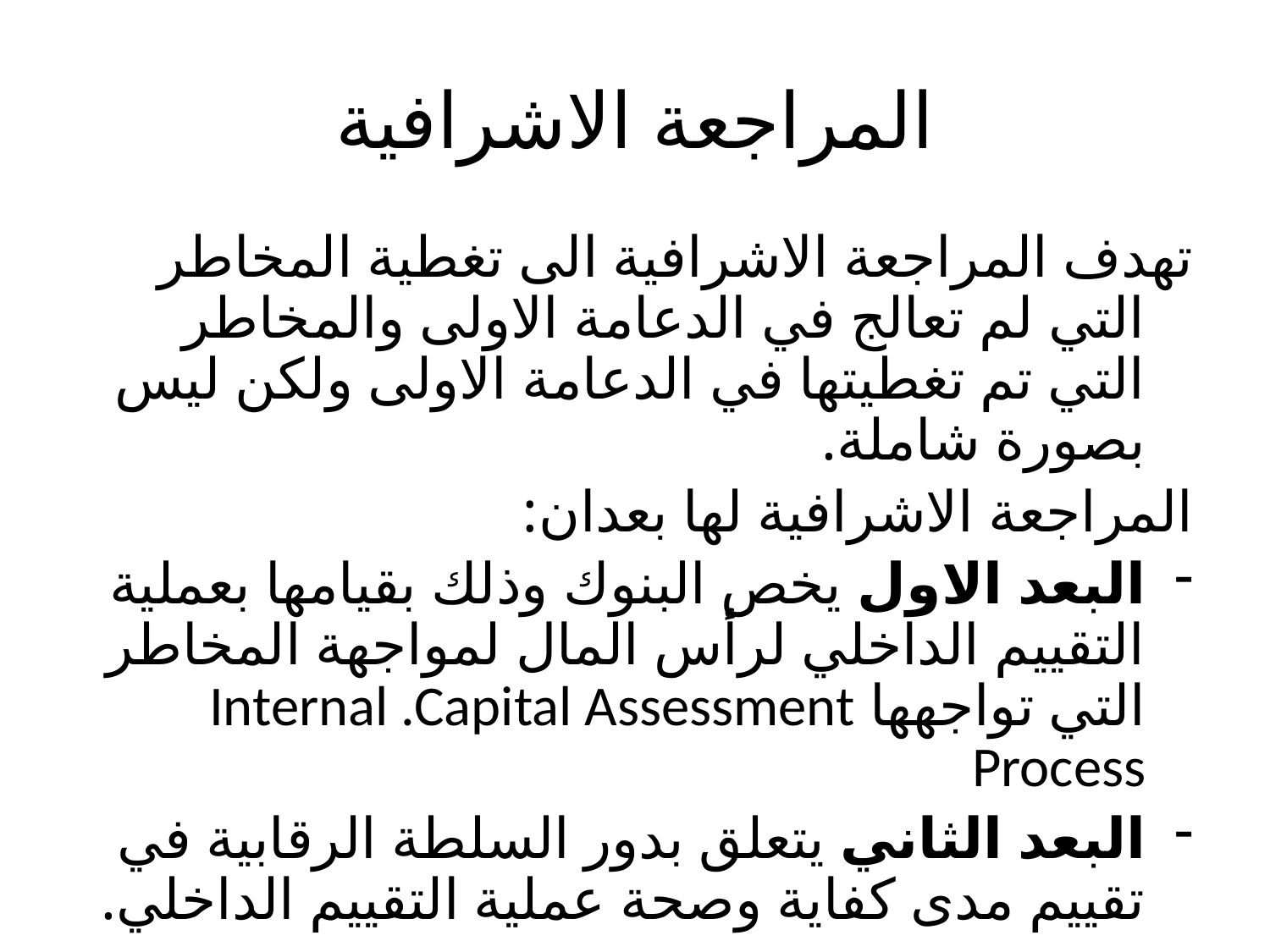

# المراجعة الاشرافية
تهدف المراجعة الاشرافية الى تغطية المخاطر التي لم تعالج في الدعامة الاولى والمخاطر التي تم تغطيتها في الدعامة الاولى ولكن ليس بصورة شاملة.
المراجعة الاشرافية لها بعدان:
البعد الاول يخص البنوك وذلك بقيامها بعملية التقييم الداخلي لرأس المال لمواجهة المخاطر التي تواجهها Internal .Capital Assessment Process
البعد الثاني يتعلق بدور السلطة الرقابية في تقييم مدى كفاية وصحة عملية التقييم الداخلي.